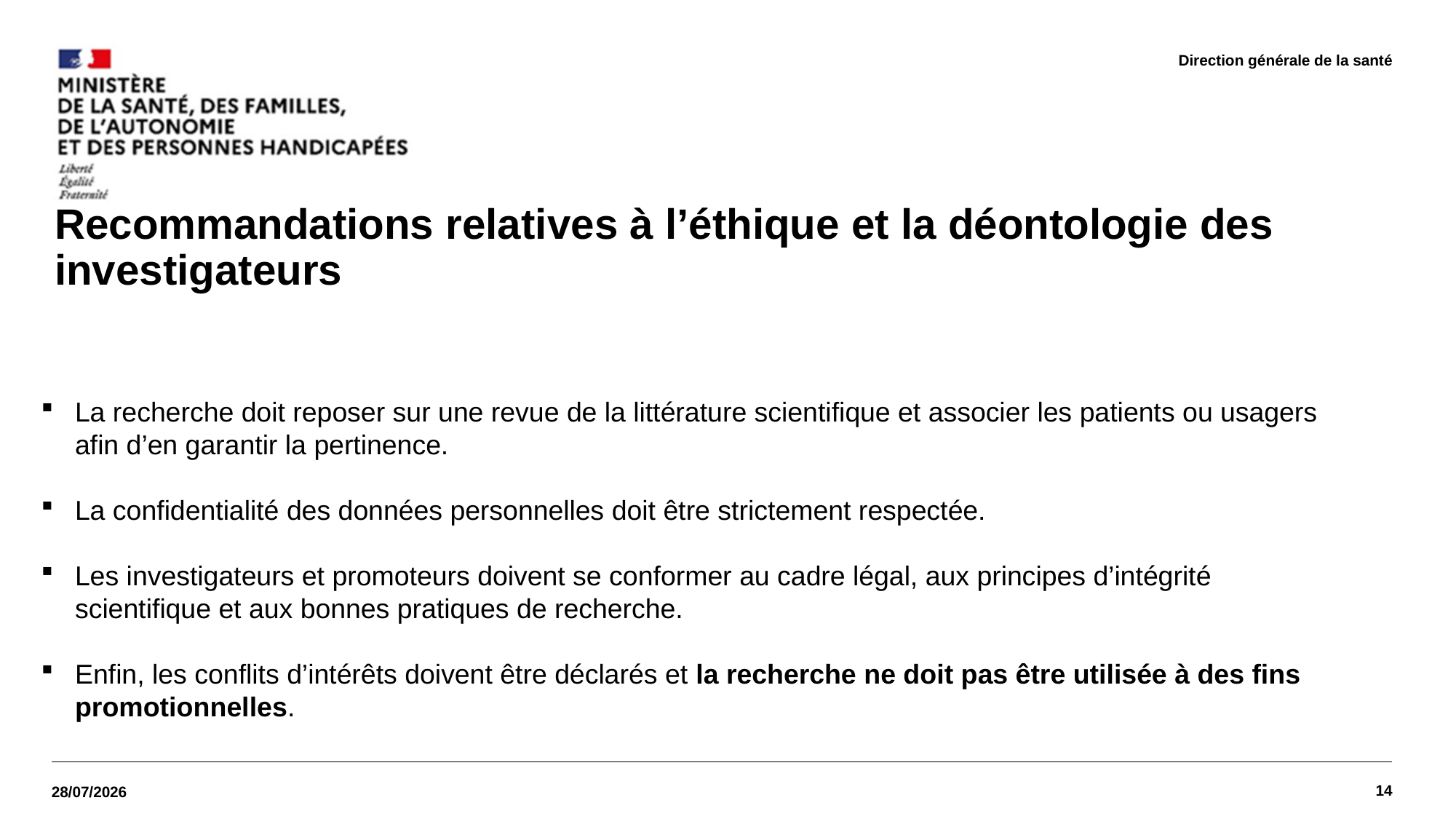

Direction générale de la santé
Recommandations relatives à l’éthique et la déontologie des investigateurs

La recherche doit reposer sur une revue de la littérature scientifique et associer les patients ou usagers afin d’en garantir la pertinence.

La confidentialité des données personnelles doit être strictement respectée.

Les investigateurs et promoteurs doivent se conformer au cadre légal, aux principes d’intégrité scientifique et aux bonnes pratiques de recherche.

Enfin, les conflits d’intérêts doivent être déclarés et la recherche ne doit pas être utilisée à des fins promotionnelles.
14
28/07/2026